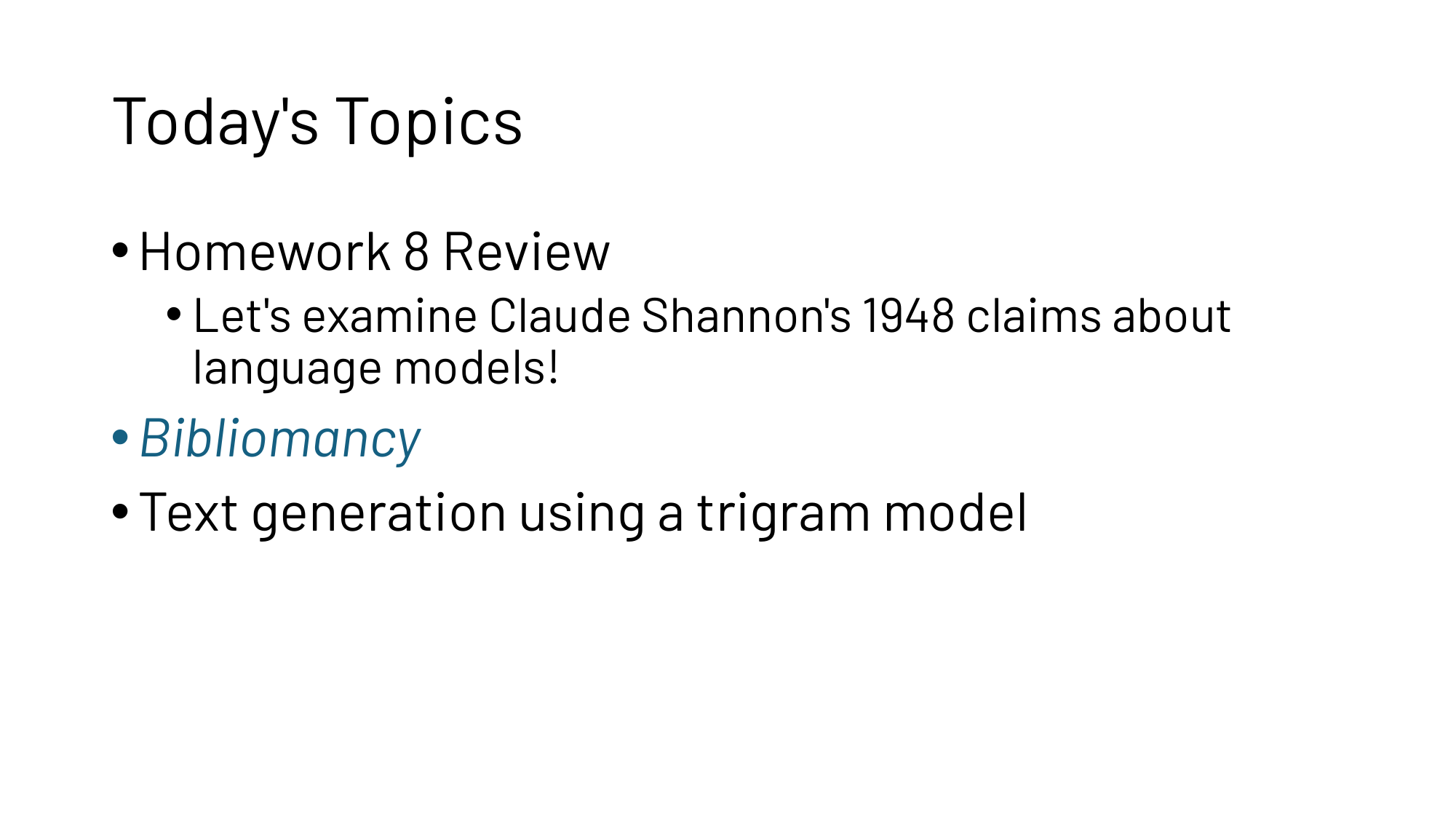

# Today's Topics
Homework 8 Review
Let's examine Claude Shannon's 1948 claims about language models!
Bibliomancy
Text generation using a trigram model